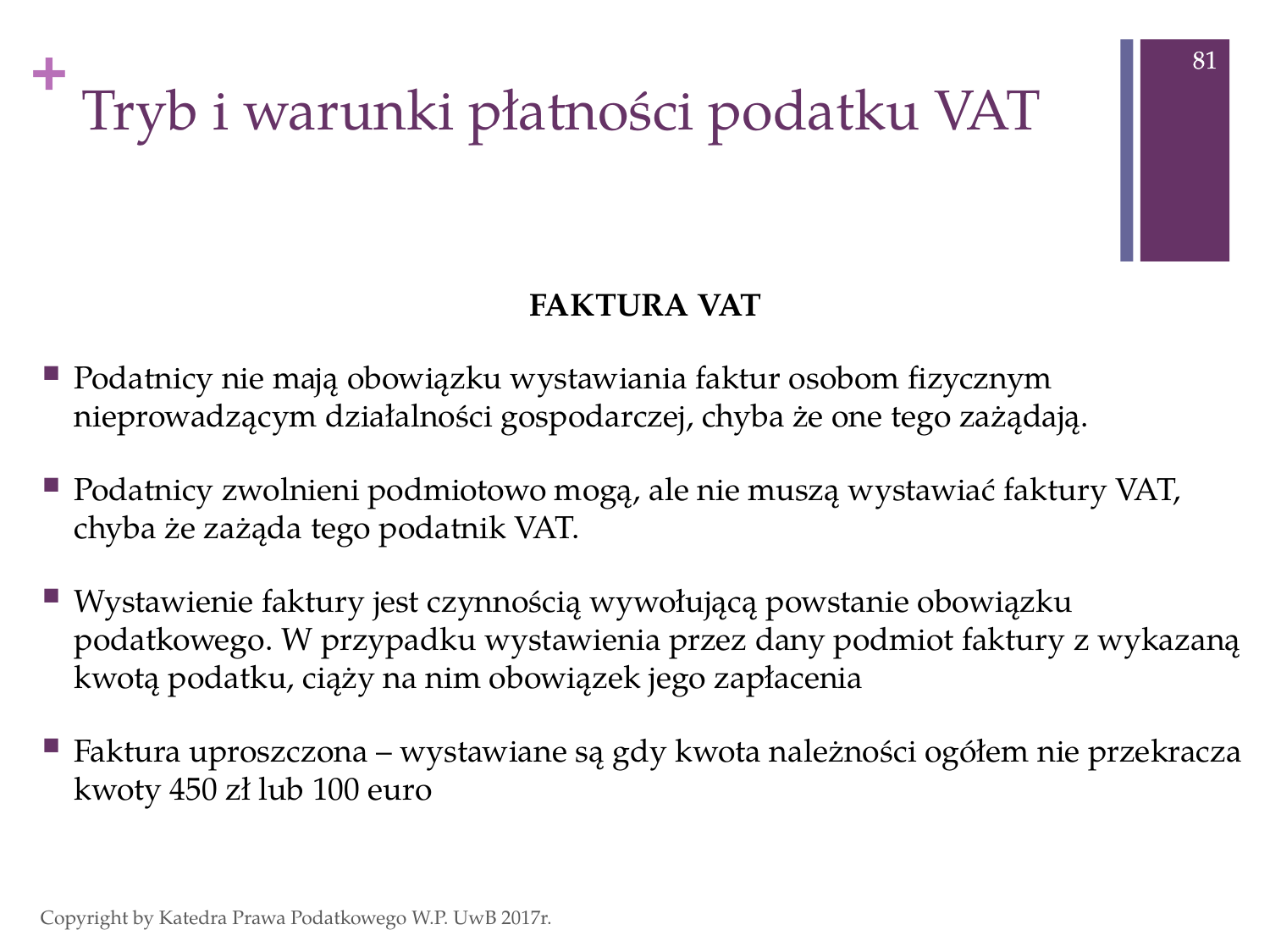

81
81
# Tryb i warunki płatności podatku VAT
FAKTURA VAT
Podatnicy nie mają obowiązku wystawiania faktur osobom fizycznym nieprowadzącym działalności gospodarczej, chyba że one tego zażądają.
Podatnicy zwolnieni podmiotowo mogą, ale nie muszą wystawiać faktury VAT, chyba że zażąda tego podatnik VAT.
Wystawienie faktury jest czynnością wywołującą powstanie obowiązku podatkowego. W przypadku wystawienia przez dany podmiot faktury z wykazaną kwotą podatku, ciąży na nim obowiązek jego zapłacenia
Faktura uproszczona – wystawiane są gdy kwota należności ogółem nie przekracza kwoty 450 zł lub 100 euro

Copyright by Katedra Prawa Podatkowego W.P. UwB 2017r.